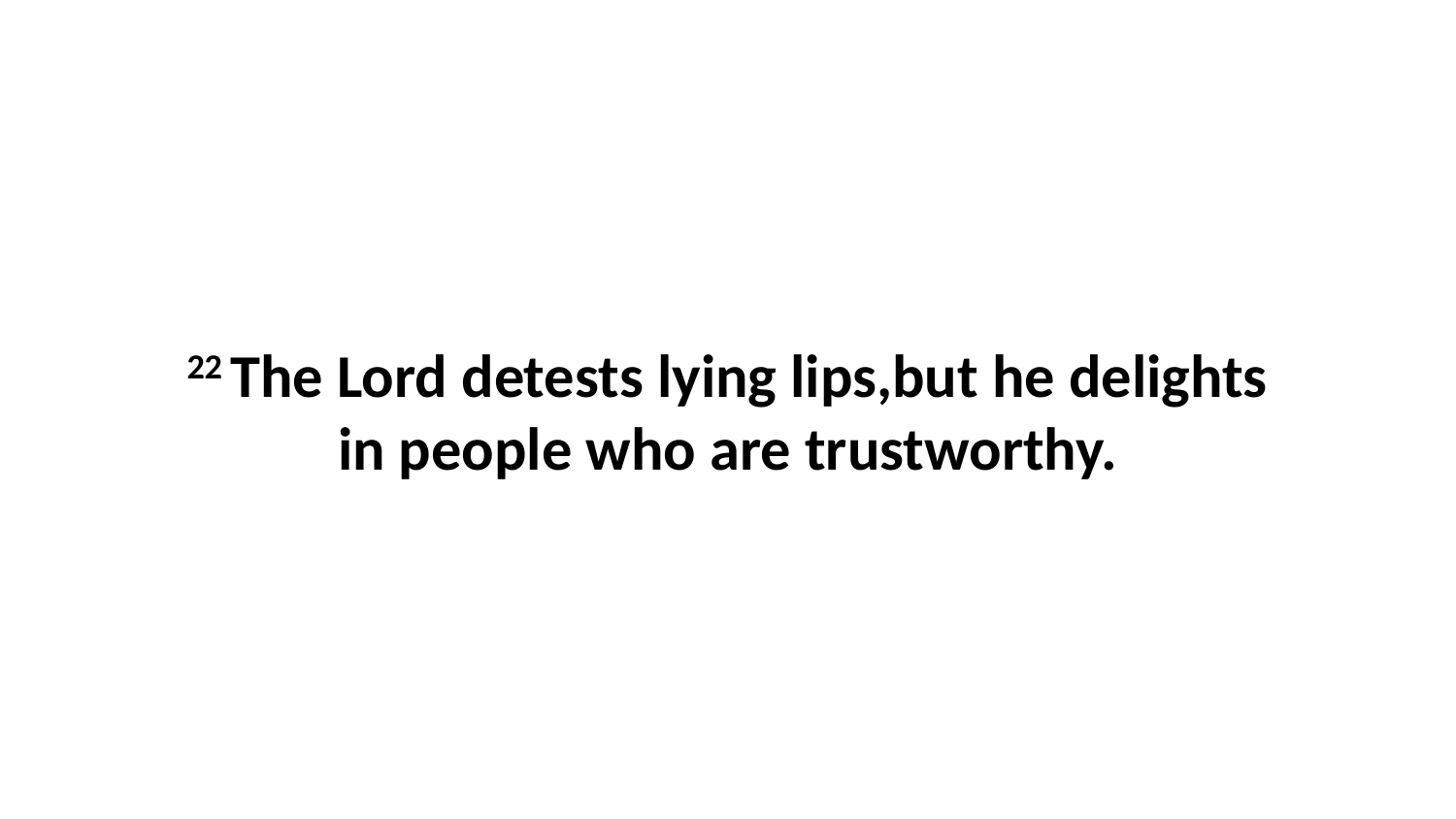

22 The Lord detests lying lips,but he delights in people who are trustworthy.